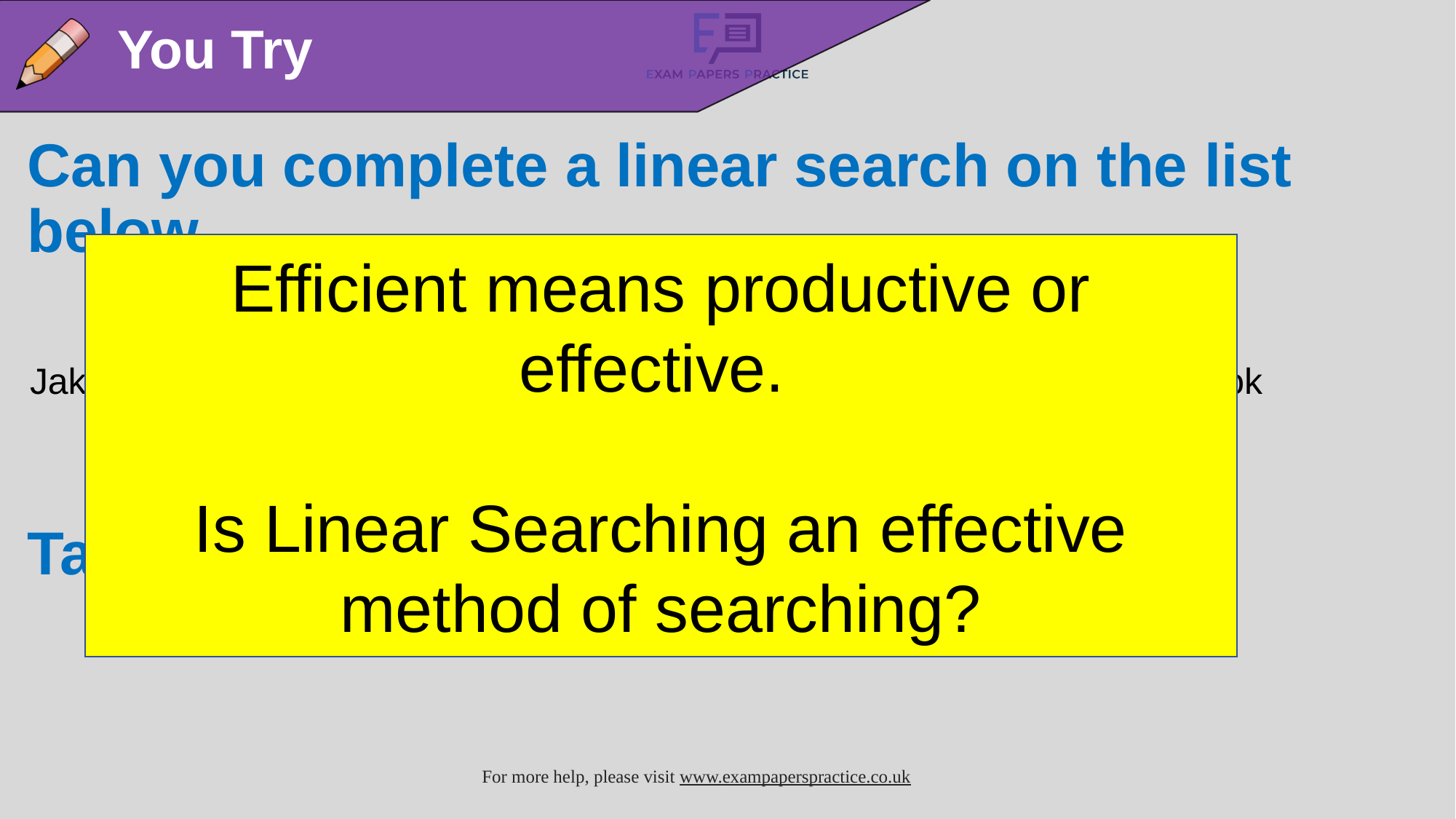

You Try
Can you complete a linear search on the list below.

Target = Rio

Efficient means productive or effective.

Is Linear Searching an effective method of searching?
Jakarta	London	Cairo		Minsk		Amsterdam	Bangkok